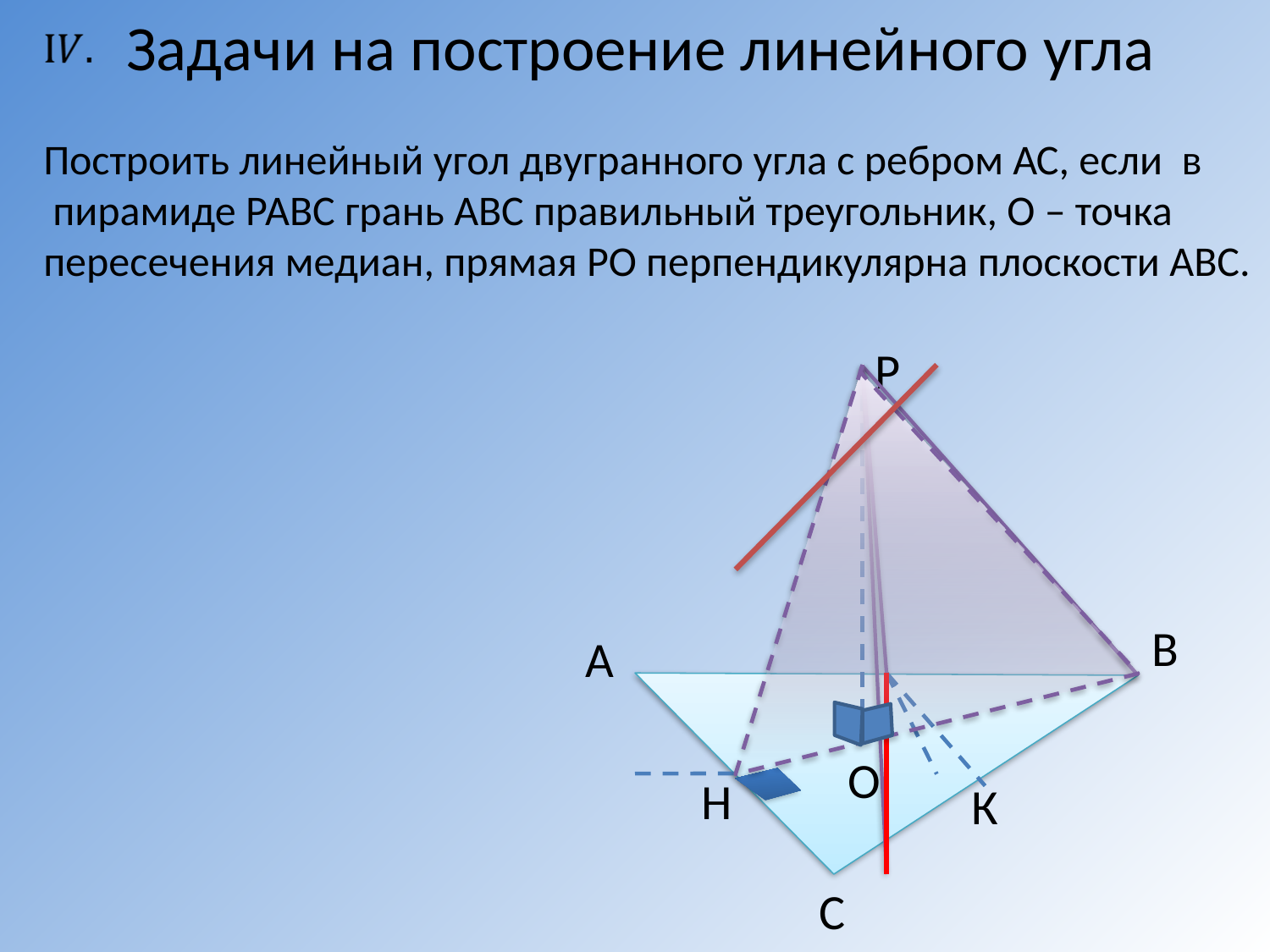

Задачи на построение линейного угла

Построить линейный угол двугранного угла с ребром АС, если  в
 пирамиде РАВС грань АВС правильный треугольник, О – точка
пересечения медиан, прямая РО перпендикулярна плоскости АВС.
Р

В
А

О
Н

К
С